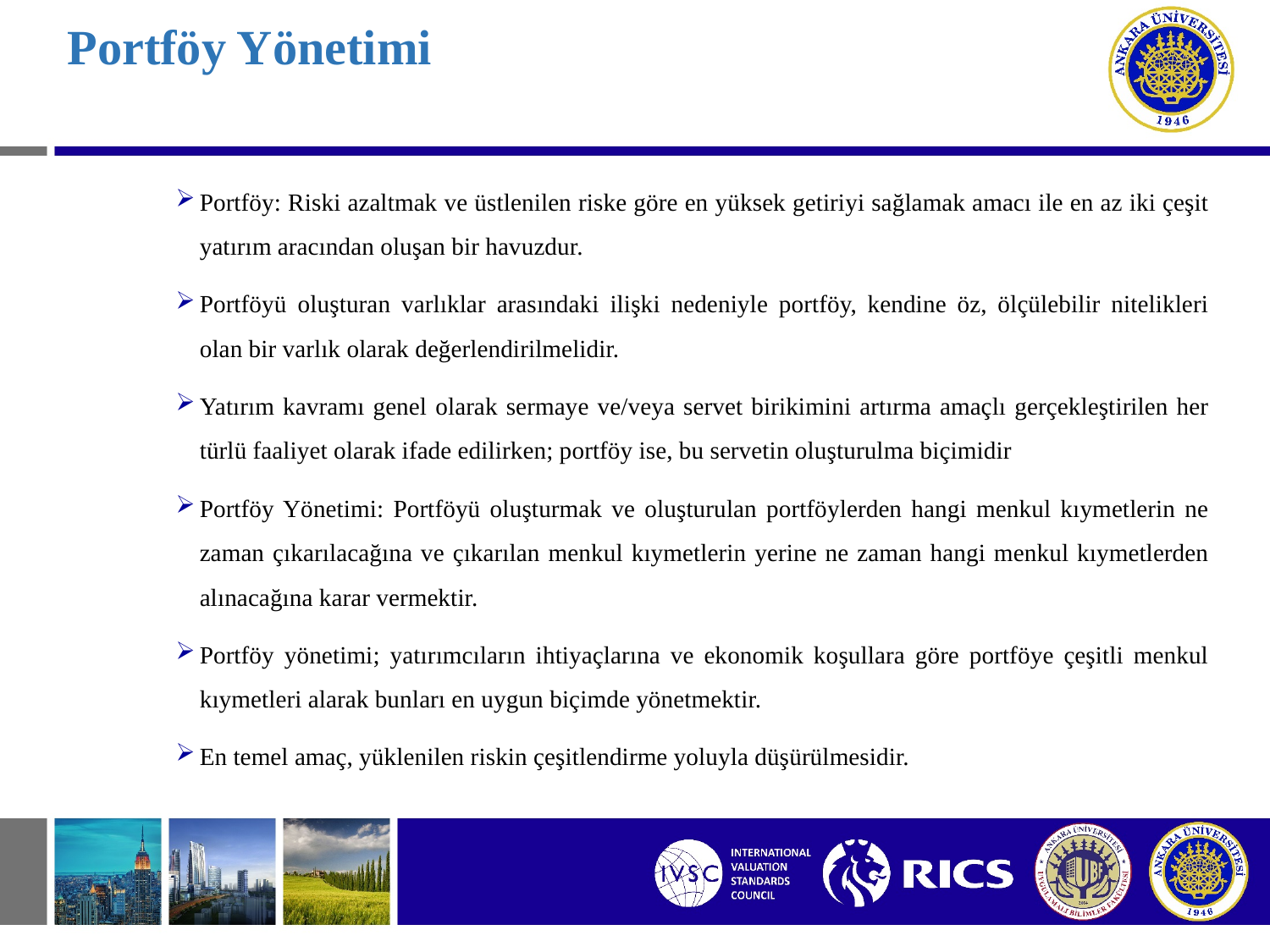

# Portföy Yönetimi
Portföy: Riski azaltmak ve üstlenilen riske göre en yüksek getiriyi sağlamak amacı ile en az iki çeşit yatırım aracından oluşan bir havuzdur.
Portföyü oluşturan varlıklar arasındaki ilişki nedeniyle portföy, kendine öz, ölçülebilir nitelikleri olan bir varlık olarak değerlendirilmelidir.
Yatırım kavramı genel olarak sermaye ve/veya servet birikimini artırma amaçlı gerçekleştirilen her türlü faaliyet olarak ifade edilirken; portföy ise, bu servetin oluşturulma biçimidir
Portföy Yönetimi: Portföyü oluşturmak ve oluşturulan portföylerden hangi menkul kıymetlerin ne zaman çıkarılacağına ve çıkarılan menkul kıymetlerin yerine ne zaman hangi menkul kıymetlerden alınacağına karar vermektir.
Portföy yönetimi; yatırımcıların ihtiyaçlarına ve ekonomik koşullara göre portföye çeşitli menkul kıymetleri alarak bunları en uygun biçimde yönetmektir.
En temel amaç, yüklenilen riskin çeşitlendirme yoluyla düşürülmesidir.